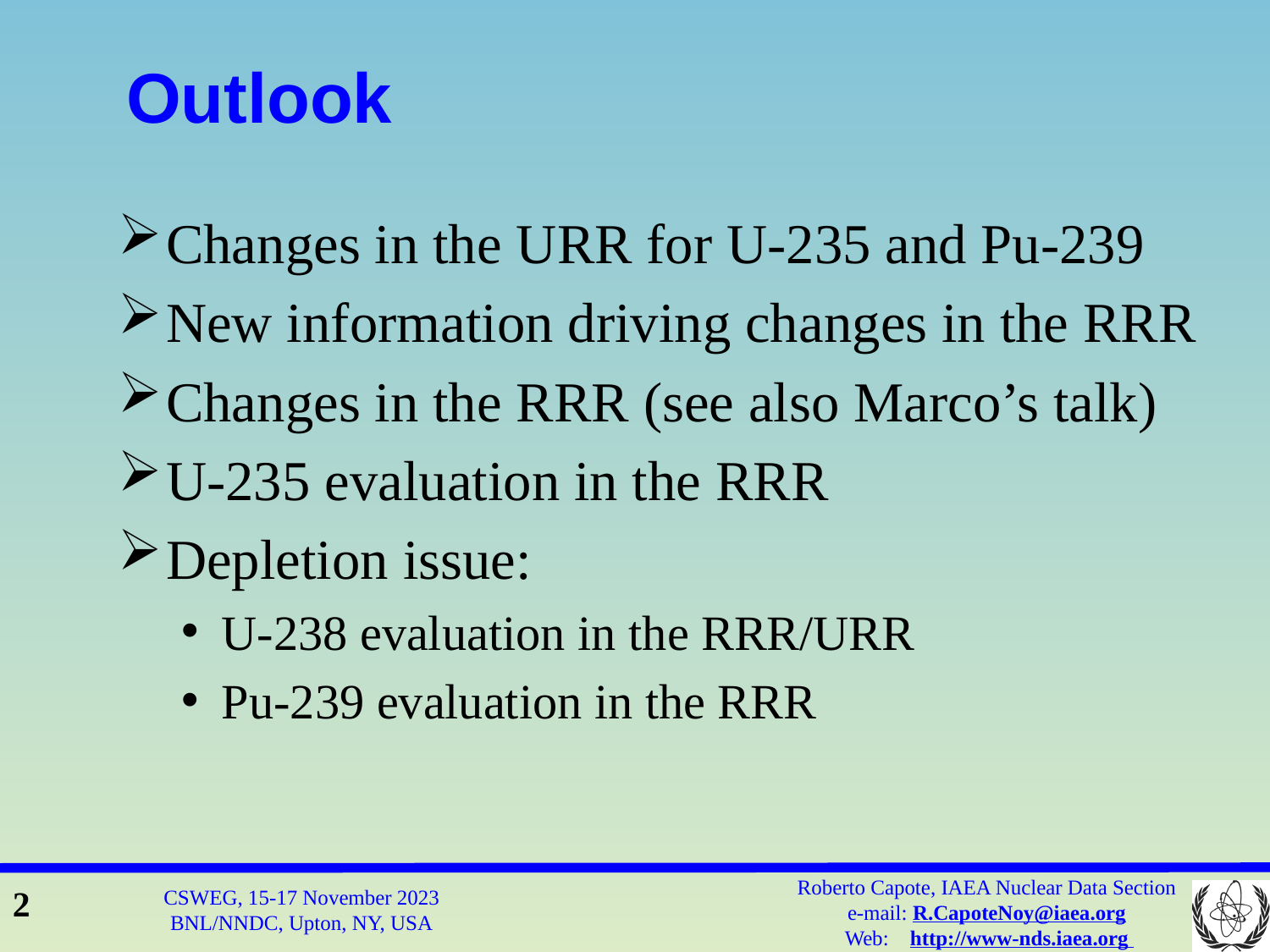

Outlook
Changes in the URR for U-235 and Pu-239
New information driving changes in the RRR
Changes in the RRR (see also Marco’s talk)
U-235 evaluation in the RRR
Depletion issue:
U-238 evaluation in the RRR/URR
Pu-239 evaluation in the RRR